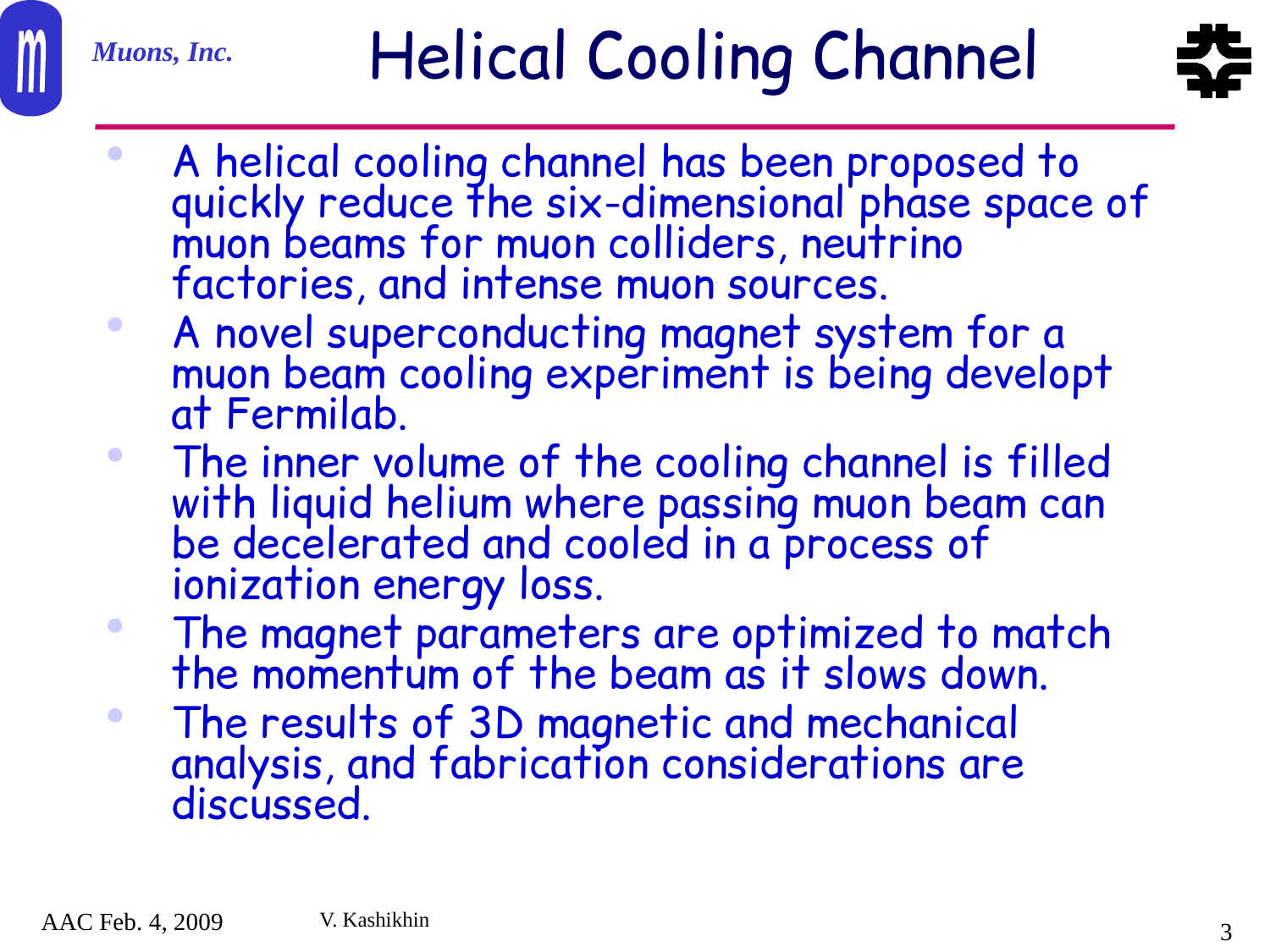

# Helical Cooling Channel
A helical cooling channel has been proposed to quickly reduce the six-dimensional phase space of muon beams for muon colliders, neutrino factories, and intense muon sources.
A novel superconducting magnet system for a muon beam cooling experiment is being developt at Fermilab.
The inner volume of the cooling channel is filled with liquid helium where passing muon beam can be decelerated and cooled in a process of ionization energy loss.
The magnet parameters are optimized to match the momentum of the beam as it slows down.
The results of 3D magnetic and mechanical analysis, and fabrication considerations are discussed.
AAC Feb. 4, 2009
3
V. Kashikhin